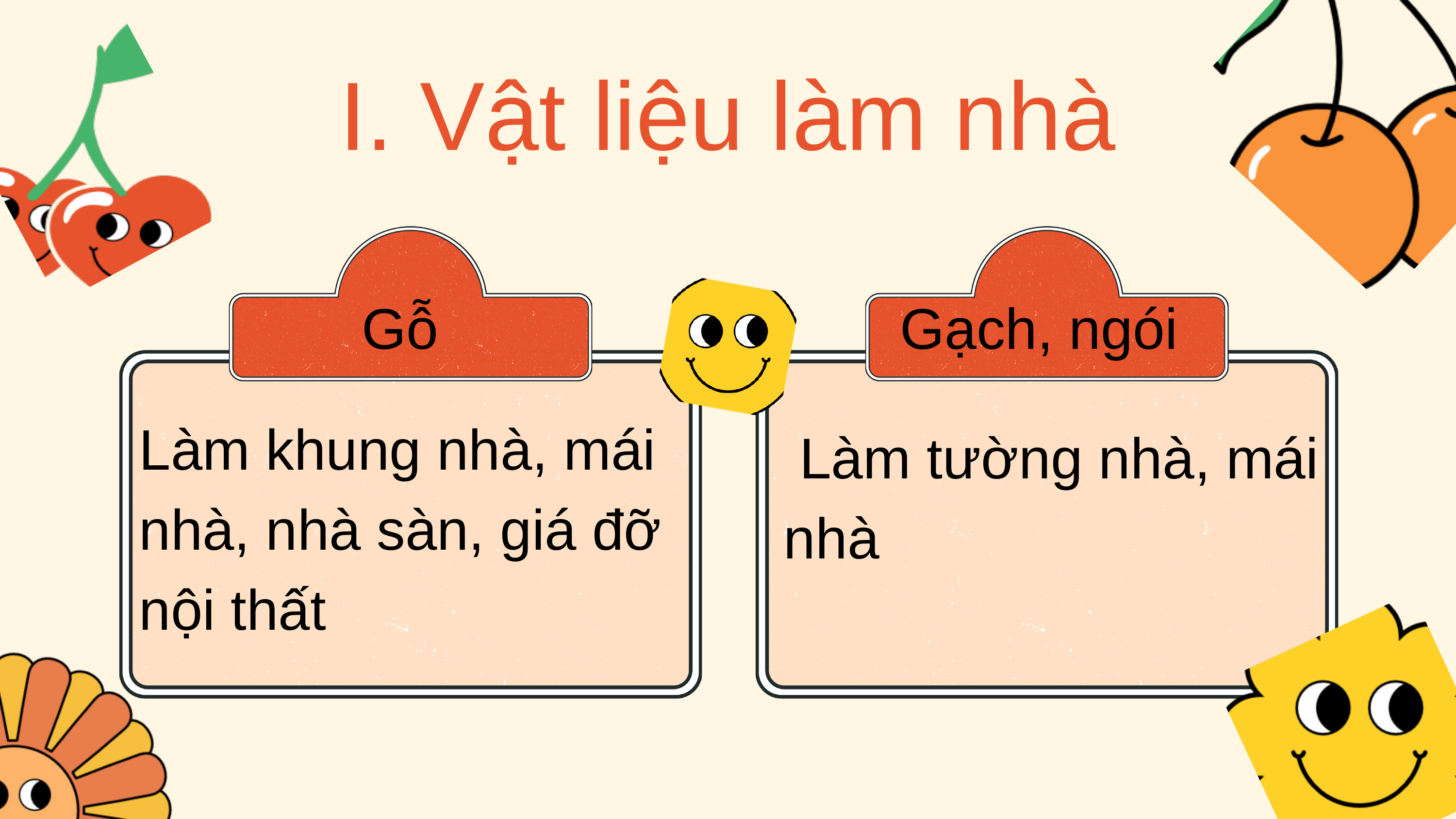

I. Vật liệu làm nhà

Gỗ
Gạch, ngói

Làm khung nhà, mái nhà, nhà sàn, giá đỡ nội thất
 Làm tường nhà, mái nhà